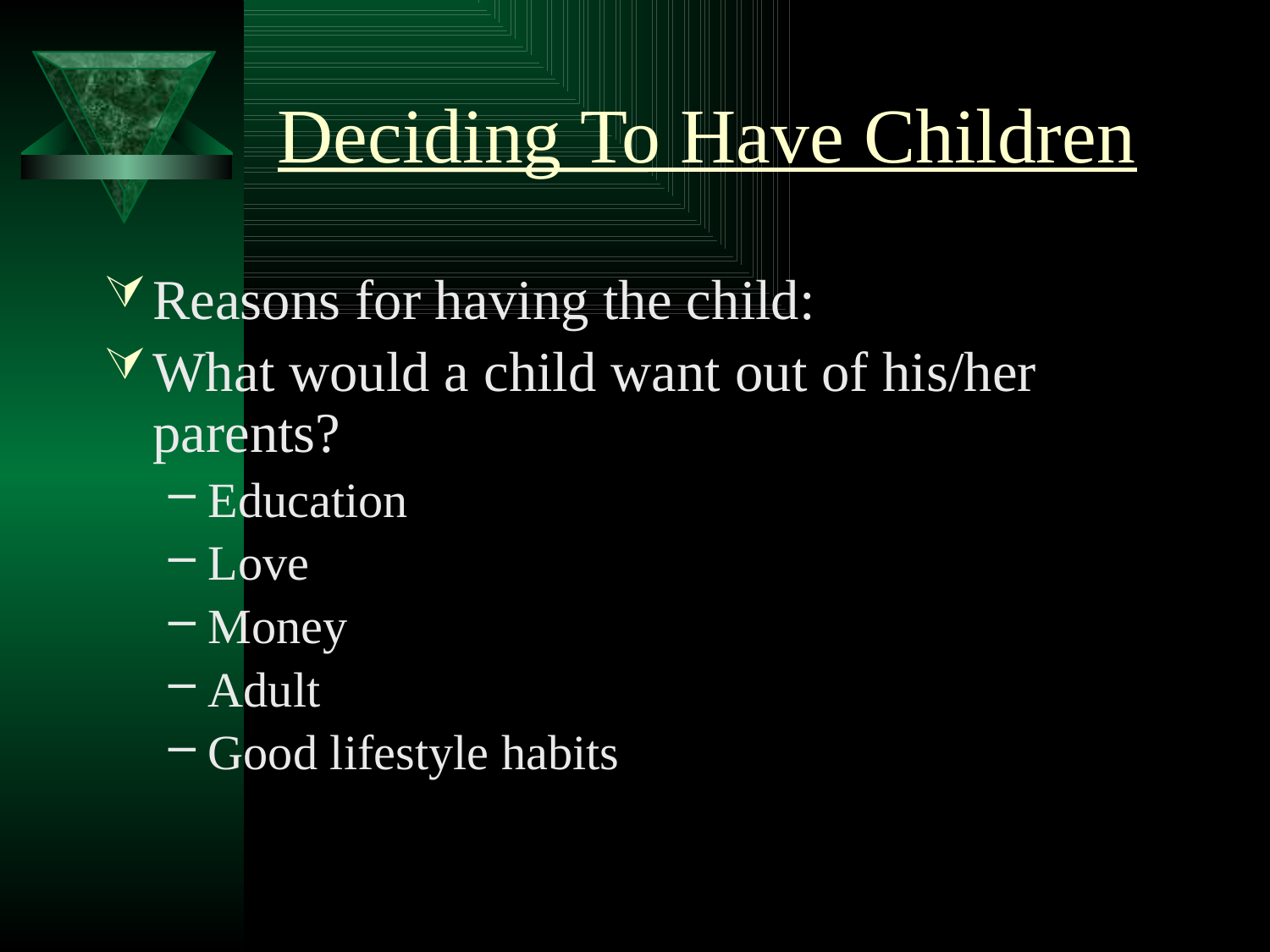

# Deciding To Have Children
Reasons for having the child:
What would a child want out of his/her parents?
Education
Love
Money
Adult
Good lifestyle habits